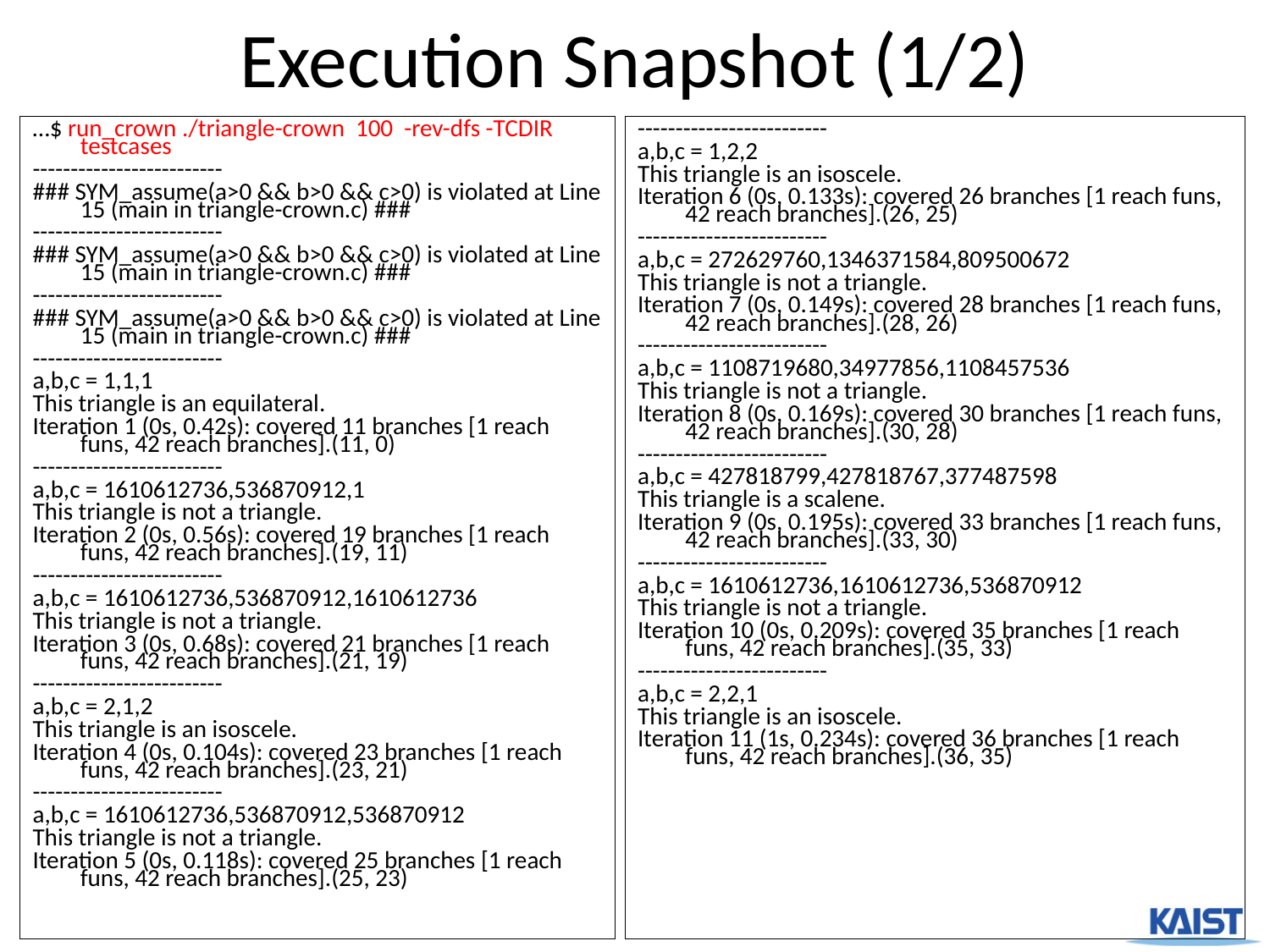

# Execution Snapshot (1/2)
…$ run_crown ./triangle-crown  100  -rev-dfs -TCDIR testcases
-------------------------
### SYM_assume(a>0 && b>0 && c>0) is violated at Line 15 (main in triangle-crown.c) ###
-------------------------
### SYM_assume(a>0 && b>0 && c>0) is violated at Line 15 (main in triangle-crown.c) ###
-------------------------
### SYM_assume(a>0 && b>0 && c>0) is violated at Line 15 (main in triangle-crown.c) ###
-------------------------
a,b,c = 1,1,1
This triangle is an equilateral.
Iteration 1 (0s, 0.42s): covered 11 branches [1 reach funs, 42 reach branches].(11, 0)
-------------------------
a,b,c = 1610612736,536870912,1
This triangle is not a triangle.
Iteration 2 (0s, 0.56s): covered 19 branches [1 reach funs, 42 reach branches].(19, 11)
-------------------------
a,b,c = 1610612736,536870912,1610612736
This triangle is not a triangle.
Iteration 3 (0s, 0.68s): covered 21 branches [1 reach funs, 42 reach branches].(21, 19)
-------------------------
a,b,c = 2,1,2
This triangle is an isoscele.
Iteration 4 (0s, 0.104s): covered 23 branches [1 reach funs, 42 reach branches].(23, 21)
-------------------------
a,b,c = 1610612736,536870912,536870912
This triangle is not a triangle.
Iteration 5 (0s, 0.118s): covered 25 branches [1 reach funs, 42 reach branches].(25, 23)

-------------------------
a,b,c = 1,2,2
This triangle is an isoscele.
Iteration 6 (0s, 0.133s): covered 26 branches [1 reach funs, 42 reach branches].(26, 25)
-------------------------
a,b,c = 272629760,1346371584,809500672
This triangle is not a triangle.
Iteration 7 (0s, 0.149s): covered 28 branches [1 reach funs, 42 reach branches].(28, 26)
-------------------------
a,b,c = 1108719680,34977856,1108457536
This triangle is not a triangle.
Iteration 8 (0s, 0.169s): covered 30 branches [1 reach funs, 42 reach branches].(30, 28)
-------------------------
a,b,c = 427818799,427818767,377487598
This triangle is a scalene.
Iteration 9 (0s, 0.195s): covered 33 branches [1 reach funs, 42 reach branches].(33, 30)
-------------------------
a,b,c = 1610612736,1610612736,536870912
This triangle is not a triangle.
Iteration 10 (0s, 0.209s): covered 35 branches [1 reach funs, 42 reach branches].(35, 33)
-------------------------
a,b,c = 2,2,1
This triangle is an isoscele.
Iteration 11 (1s, 0.234s): covered 36 branches [1 reach funs, 42 reach branches].(36, 35)